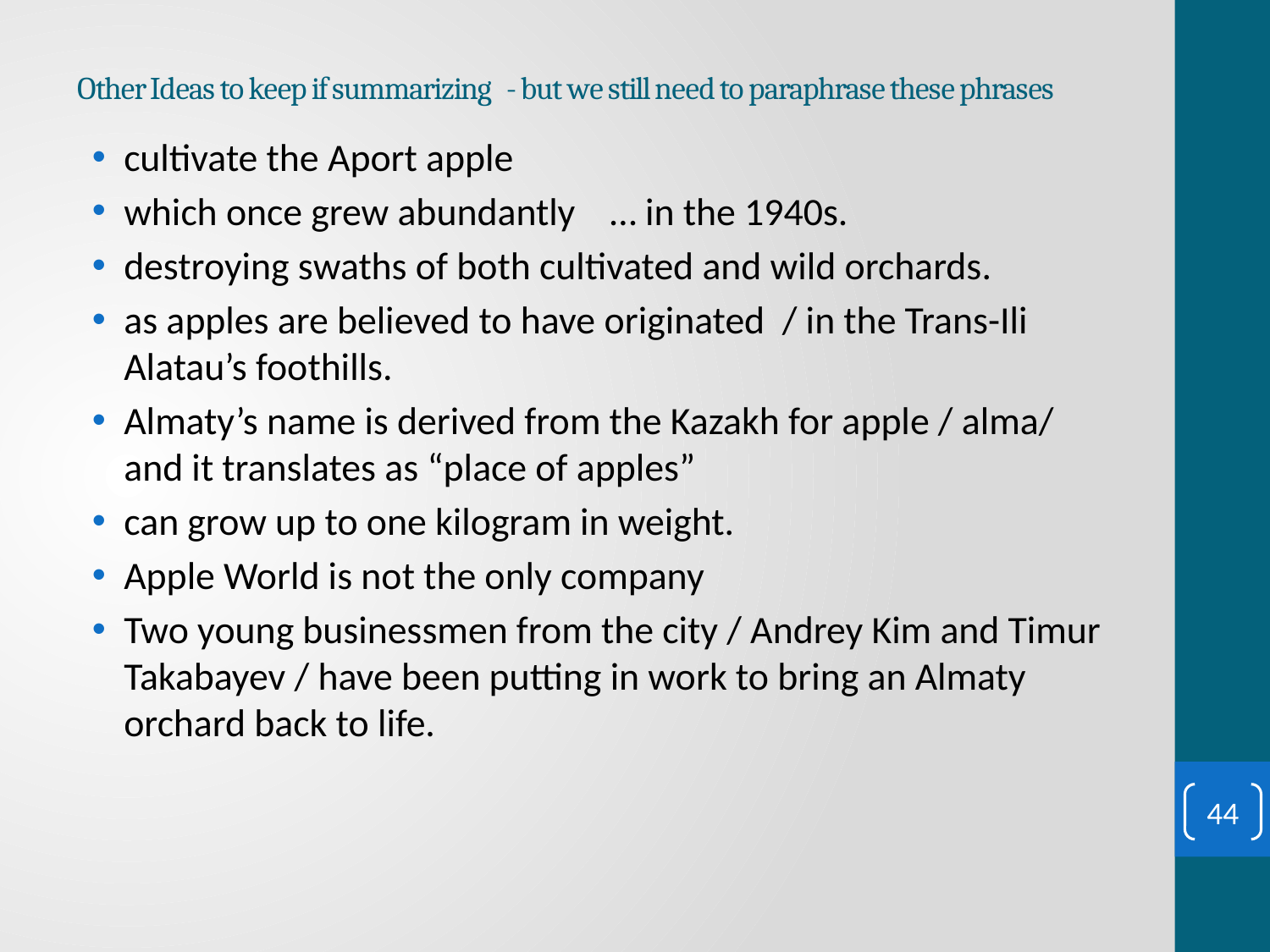

# Other Ideas to keep if summarizing   - but we still need to paraphrase these phrases
cultivate the Aport apple
which once grew abundantly    … in the 1940s.
destroying swaths of both cultivated and wild orchards.
as apples are believed to have originated  / in the Trans-Ili Alatau’s foothills.
Almaty’s name is derived from the Kazakh for apple / alma/ and it translates as “place of apples”
can grow up to one kilogram in weight.
Apple World is not the only company
Two young businessmen from the city / Andrey Kim and Timur Takabayev / have been putting in work to bring an Almaty orchard back to life.
44